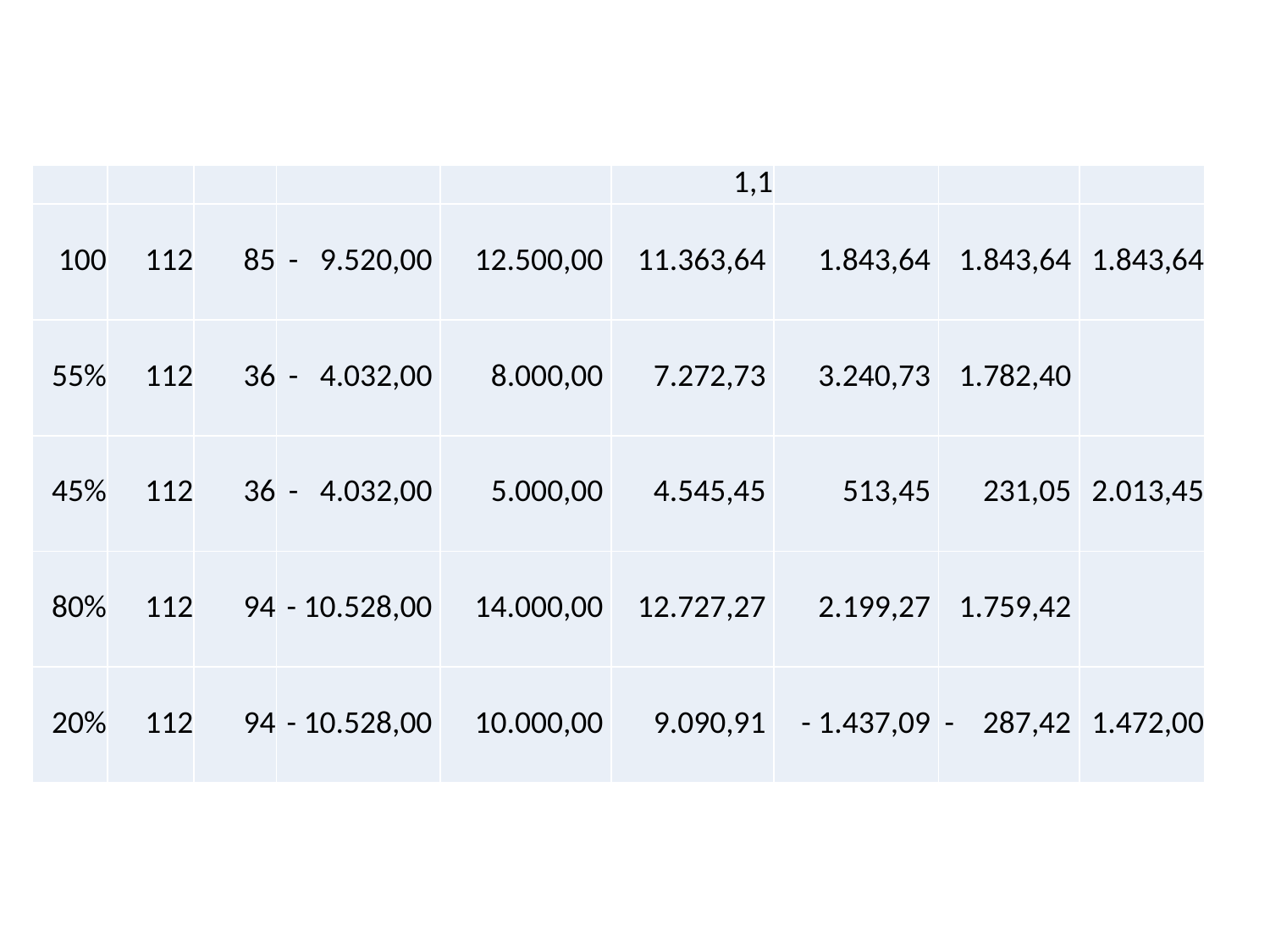

|  |  |  |  |  | 1,1 |  |  |  |
| --- | --- | --- | --- | --- | --- | --- | --- | --- |
| 100 | 112 | 85 | - 9.520,00 | 12.500,00 | 11.363,64 | 1.843,64 | 1.843,64 | 1.843,64 |
| 55% | 112 | 36 | - 4.032,00 | 8.000,00 | 7.272,73 | 3.240,73 | 1.782,40 |  |
| 45% | 112 | 36 | - 4.032,00 | 5.000,00 | 4.545,45 | 513,45 | 231,05 | 2.013,45 |
| 80% | 112 | 94 | - 10.528,00 | 14.000,00 | 12.727,27 | 2.199,27 | 1.759,42 |  |
| 20% | 112 | 94 | - 10.528,00 | 10.000,00 | 9.090,91 | - 1.437,09 | - 287,42 | 1.472,00 |